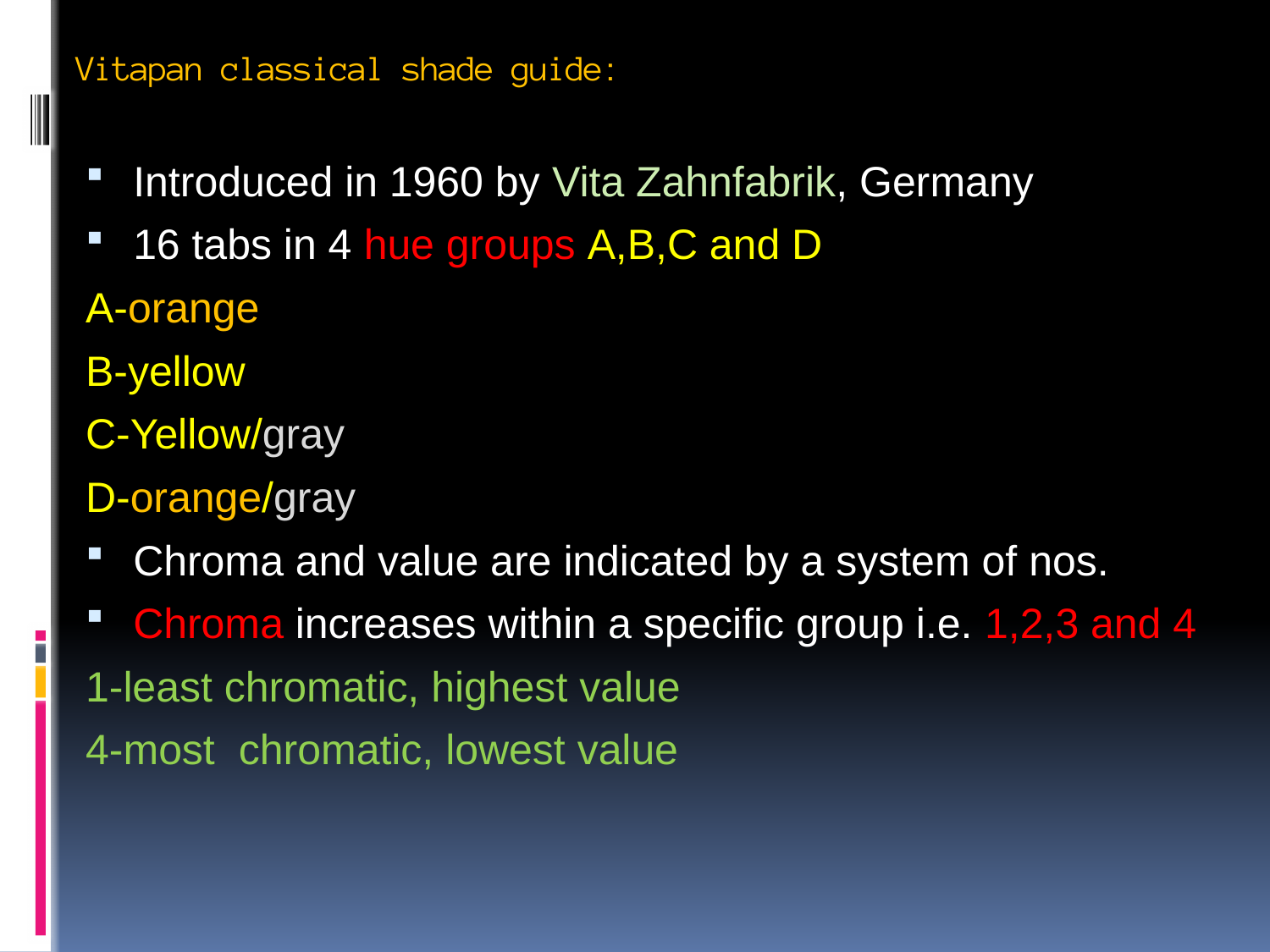

# Vitapan classical shade guide:
Introduced in 1960 by Vita Zahnfabrik, Germany
16 tabs in 4 hue groups A,B,C and D
A-orange
B-yellow
C-Yellow/gray
D-orange/gray
Chroma and value are indicated by a system of nos.
Chroma increases within a specific group i.e. 1,2,3 and 4
1-least chromatic, highest value
4-most  chromatic, lowest value